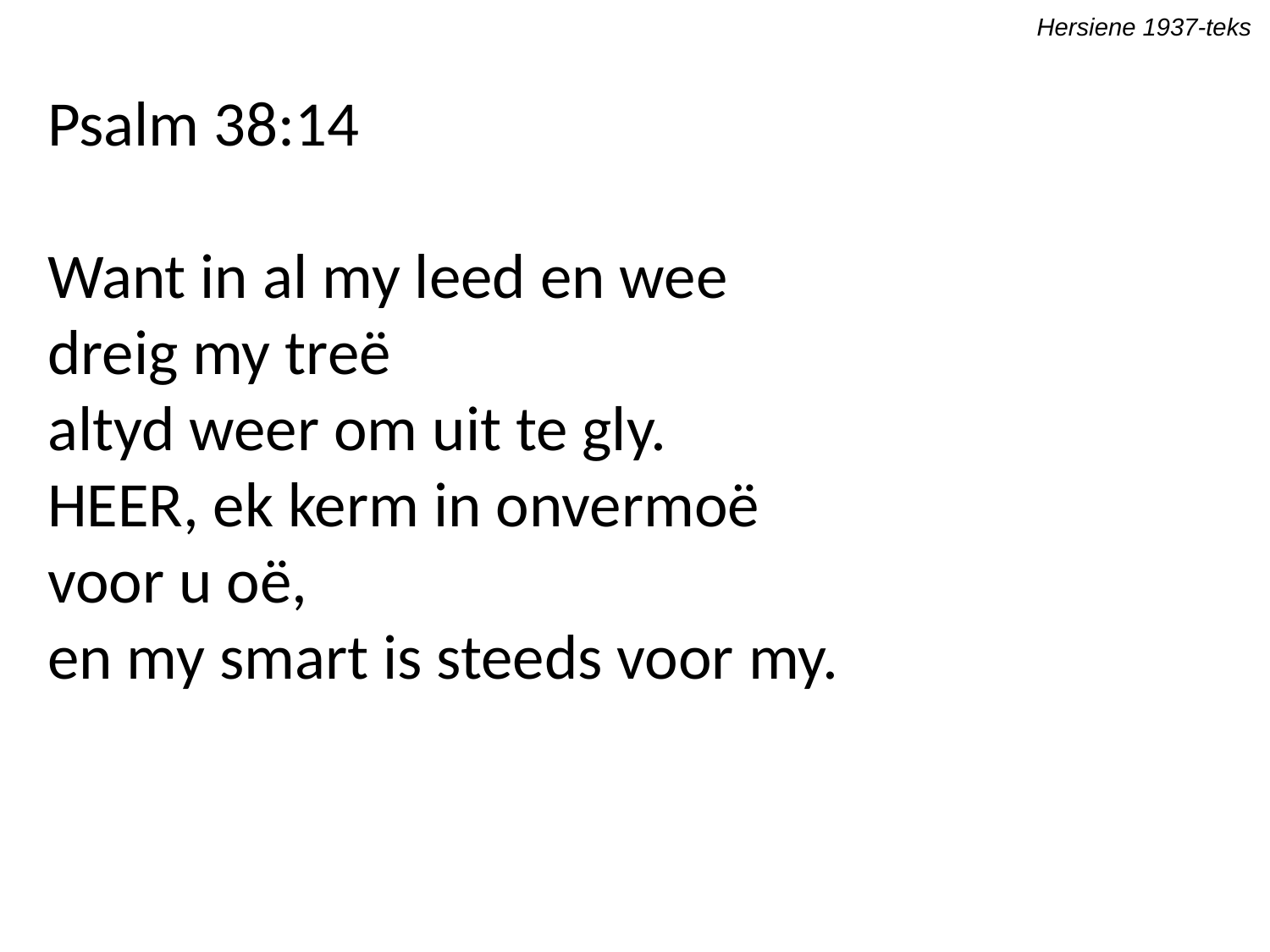

Hersiene 1937-teks
Psalm 38:14

Want in al my leed en wee
dreig my treë
altyd weer om uit te gly.
Heer, ek kerm in onvermoë
voor u oë,
en my smart is steeds voor my.